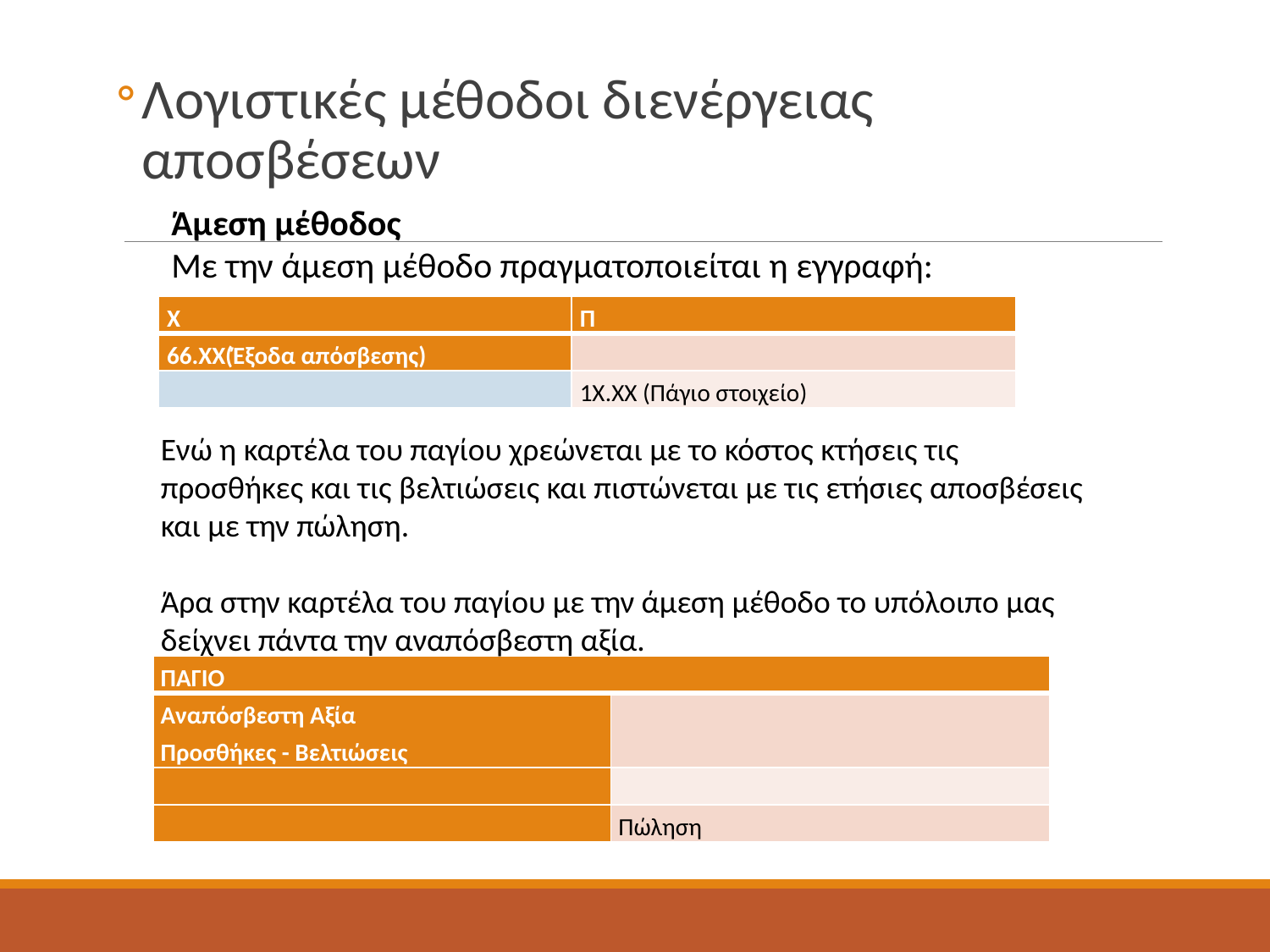

Λογιστικές μέθοδοι διενέργειας αποσβέσεων

Άμεση μέθοδος
Με την άμεση μέθοδο πραγματοποιείται η εγγραφή:

| Χ | Π |
| --- | --- |
| 66.ΧΧ(Έξοδα απόσβεσης) |  |
|  | 1Χ.ΧΧ (Πάγιο στοιχείο) |
Ενώ η καρτέλα του παγίου χρεώνεται με το κόστος κτήσεις τις προσθήκες και τις βελτιώσεις και πιστώνεται με τις ετήσιες αποσβέσεις και με την πώληση.

Άρα στην καρτέλα του παγίου με την άμεση μέθοδο το υπόλοιπο μας
δείχνει πάντα την αναπόσβεστη αξία.
| ΠΑΓΙΟ |  |
| --- | --- |
| Αναπόσβεστη Αξία Προσθήκες - Βελτιώσεις |  |
|  |  |
|  | Πώληση |